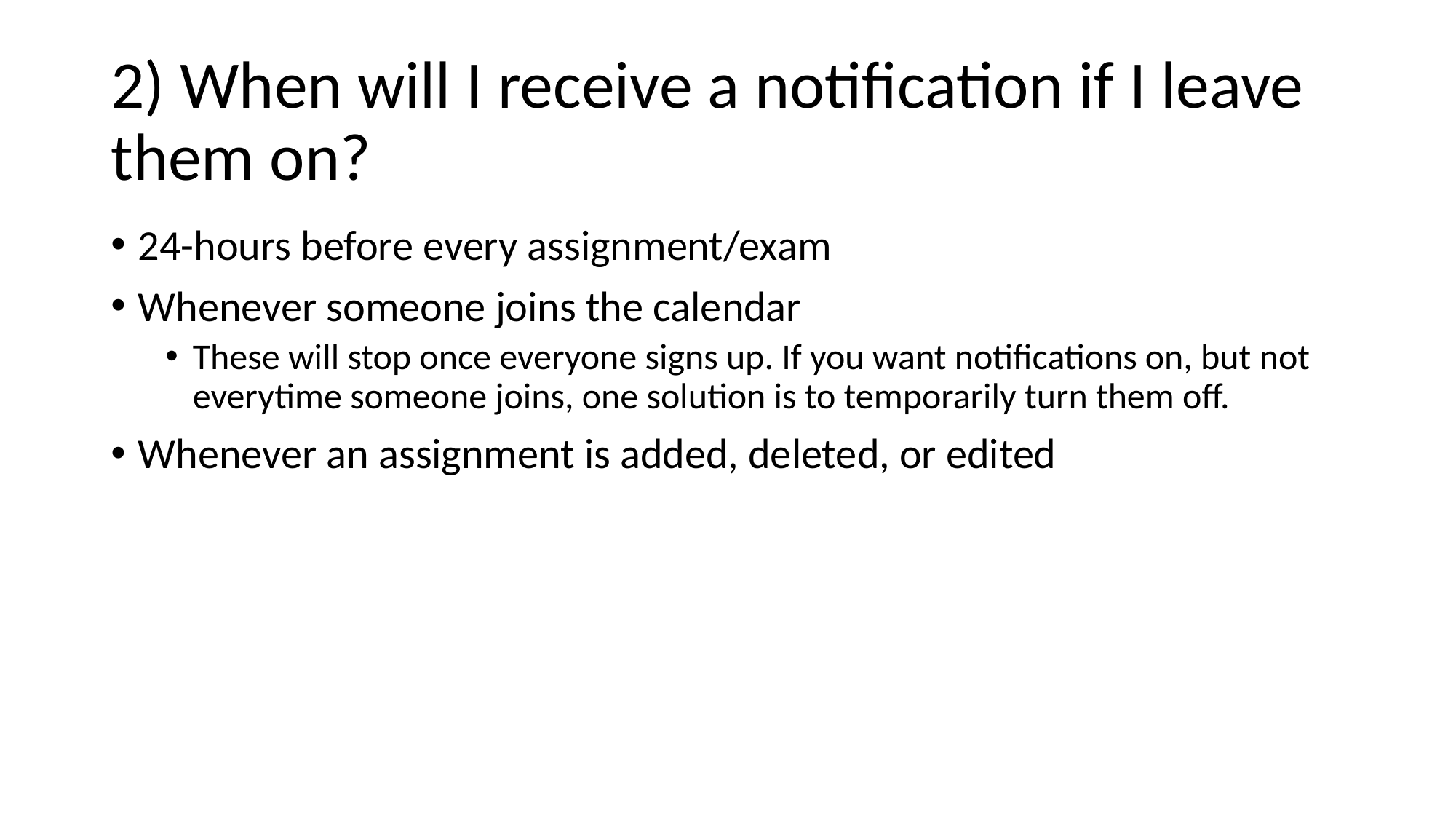

# 2) When will I receive a notification if I leave them on?
24-hours before every assignment/exam
Whenever someone joins the calendar
These will stop once everyone signs up. If you want notifications on, but not everytime someone joins, one solution is to temporarily turn them off.
Whenever an assignment is added, deleted, or edited